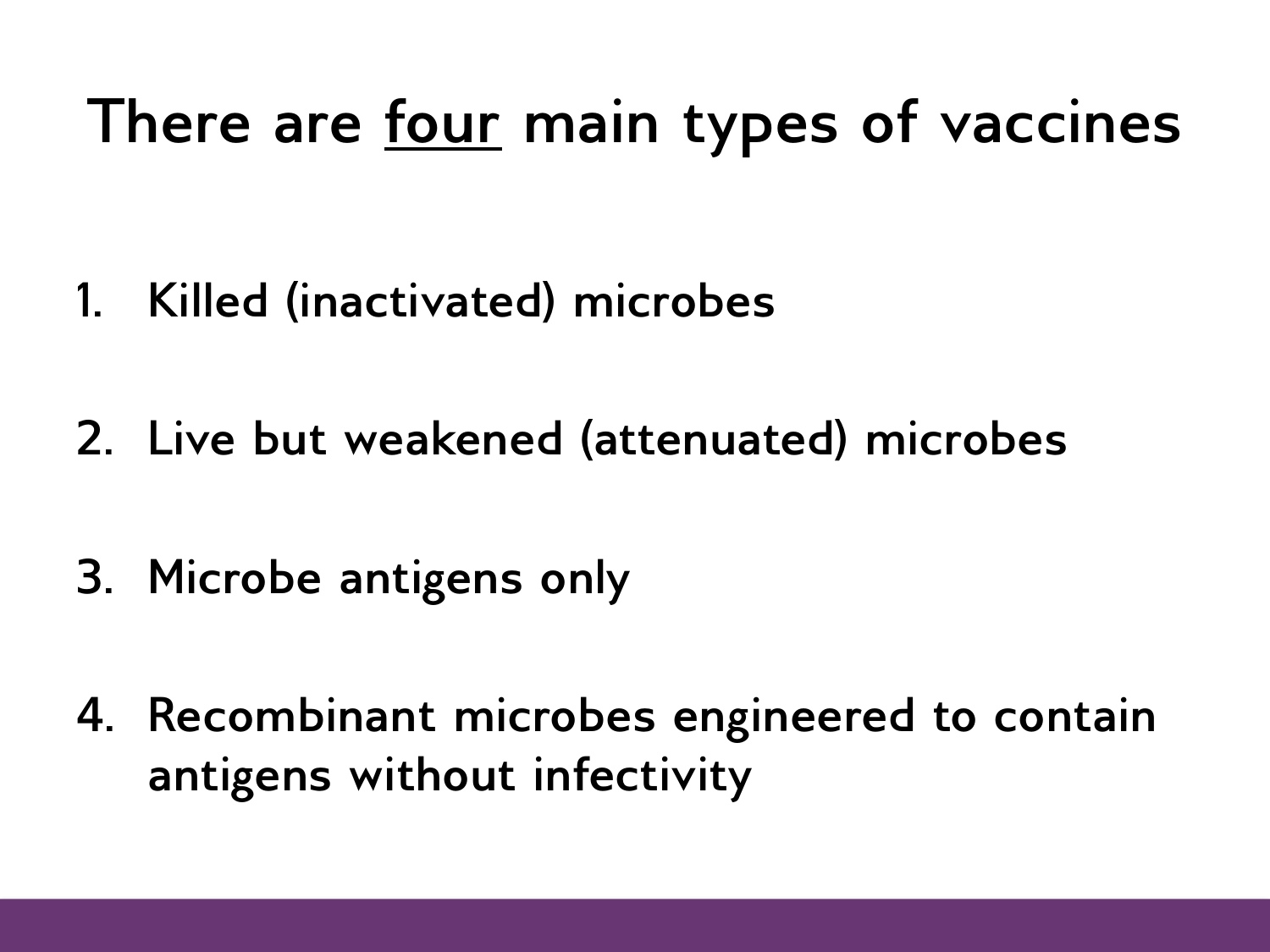

# There are four main types of vaccines
Killed (inactivated) microbes

Live but weakened (attenuated) microbes

Microbe antigens only

Recombinant microbes engineered to contain antigens without infectivity